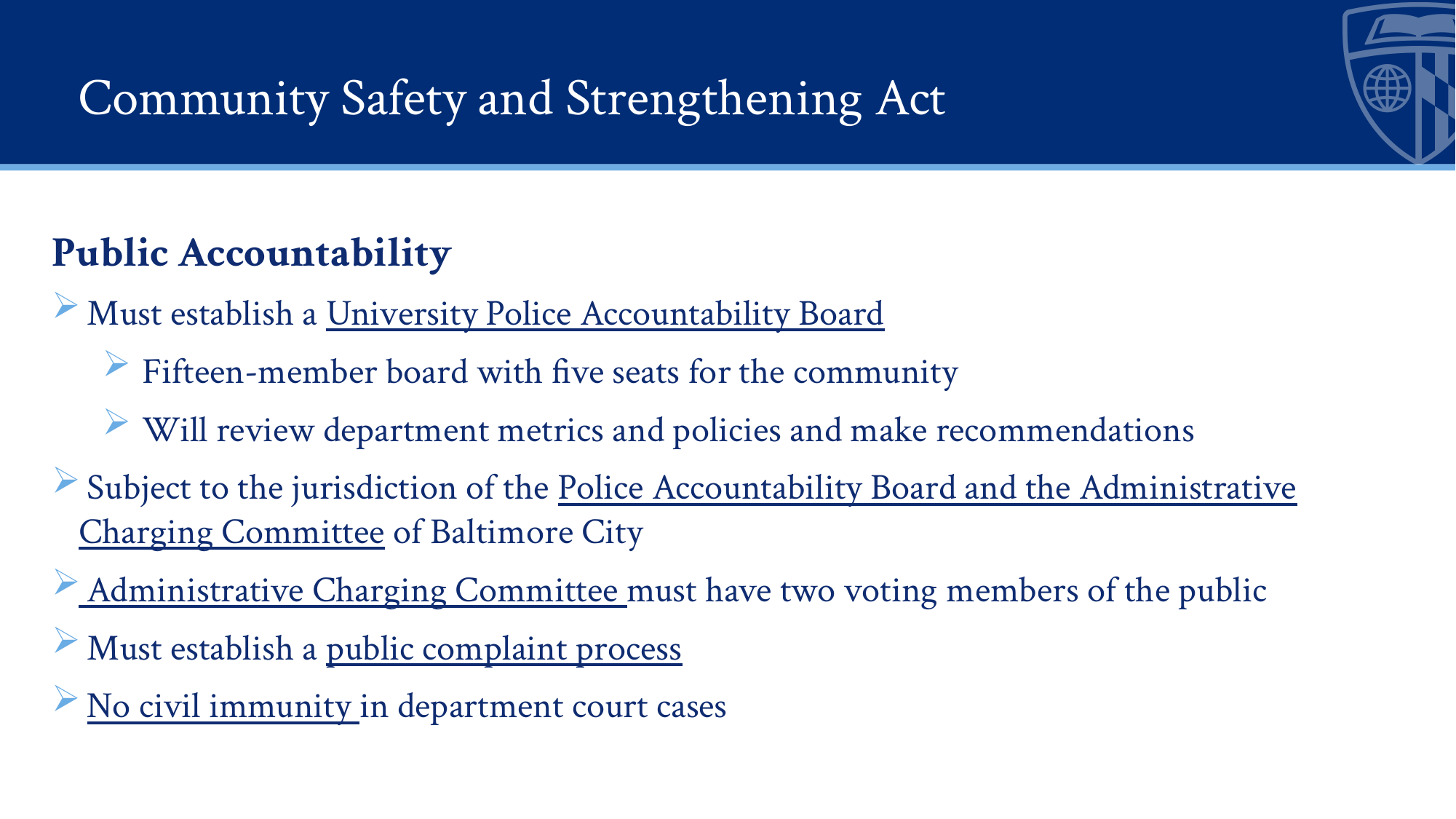

# Community Safety and Strengthening Act
Public Accountability
 Must establish a University Police Accountability Board
 Fifteen-member board with five seats for the community
 Will review department metrics and policies and make recommendations
 Subject to the jurisdiction of the Police Accountability Board and the Administrative Charging Committee of Baltimore City
 Administrative Charging Committee must have two voting members of the public
 Must establish a public complaint process
 No civil immunity in department court cases